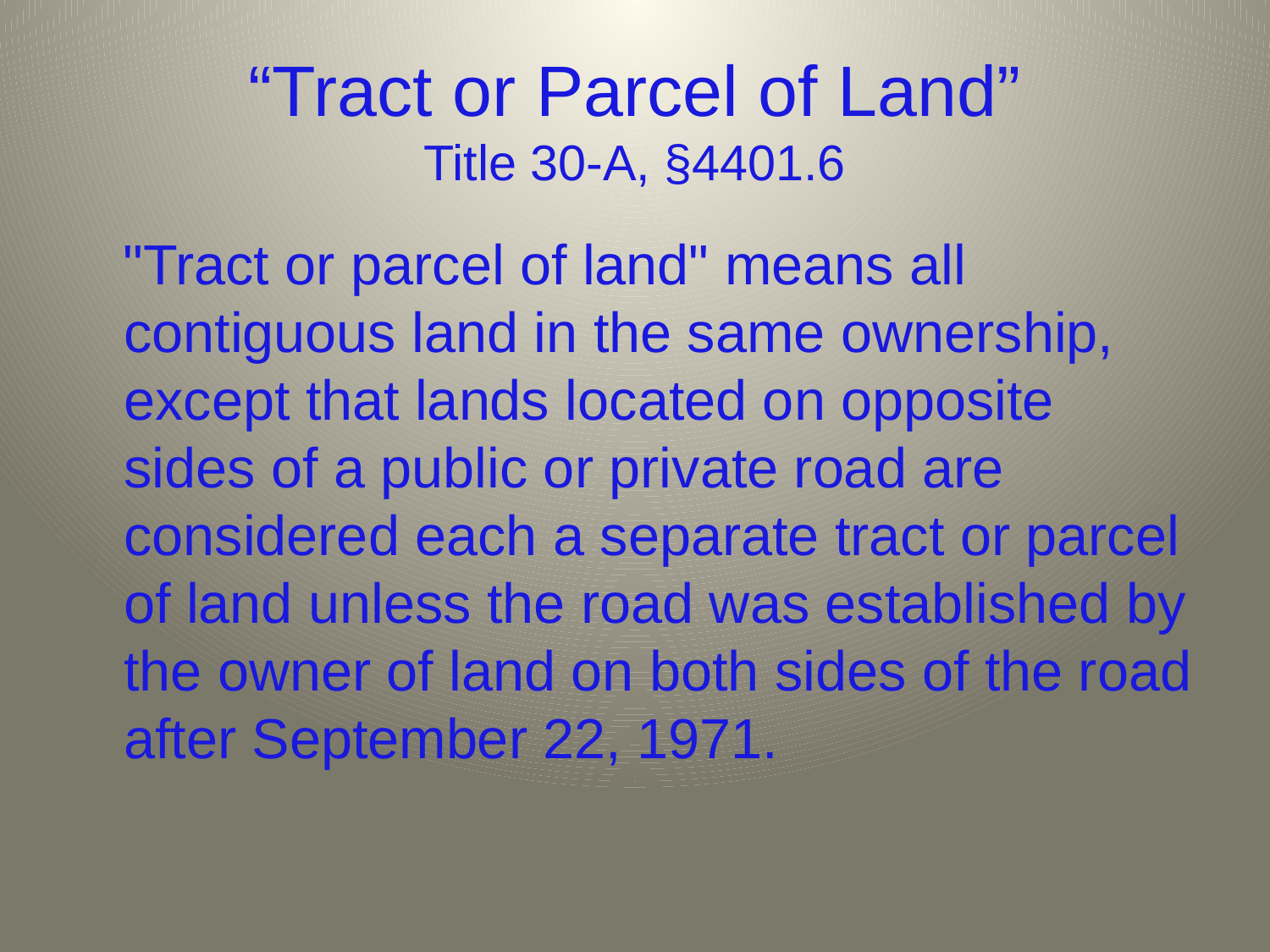

# “Tract or Parcel of Land” Title 30-A, §4401.6
   "Tract or parcel of land" means all contiguous land in the same ownership, except that lands located on opposite sides of a public or private road are considered each a separate tract or parcel of land unless the road was established by the owner of land on both sides of the road after September 22, 1971.